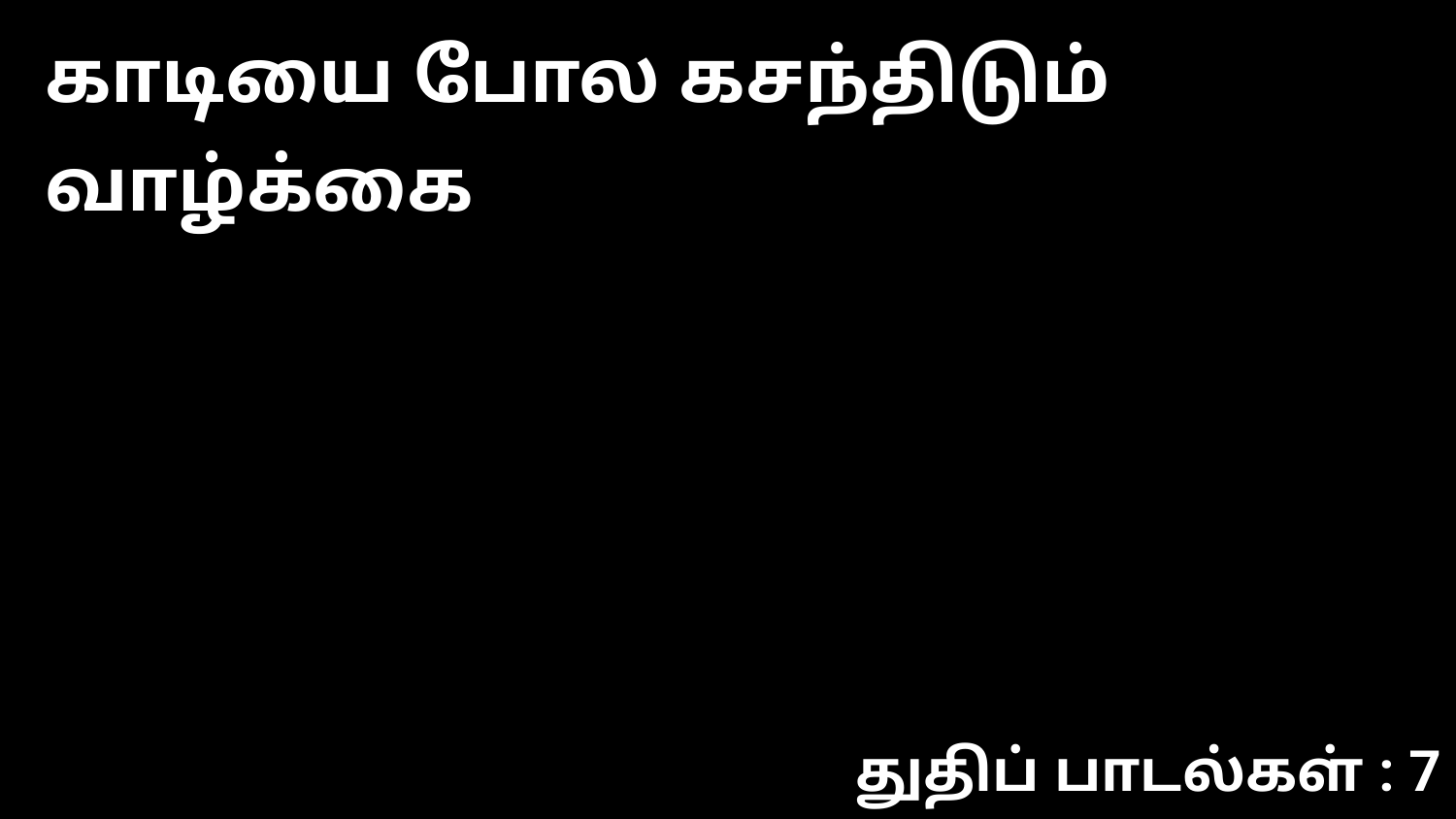

காடியை போல கசந்திடும் வாழ்க்கை
துதிப் பாடல்கள் : 7